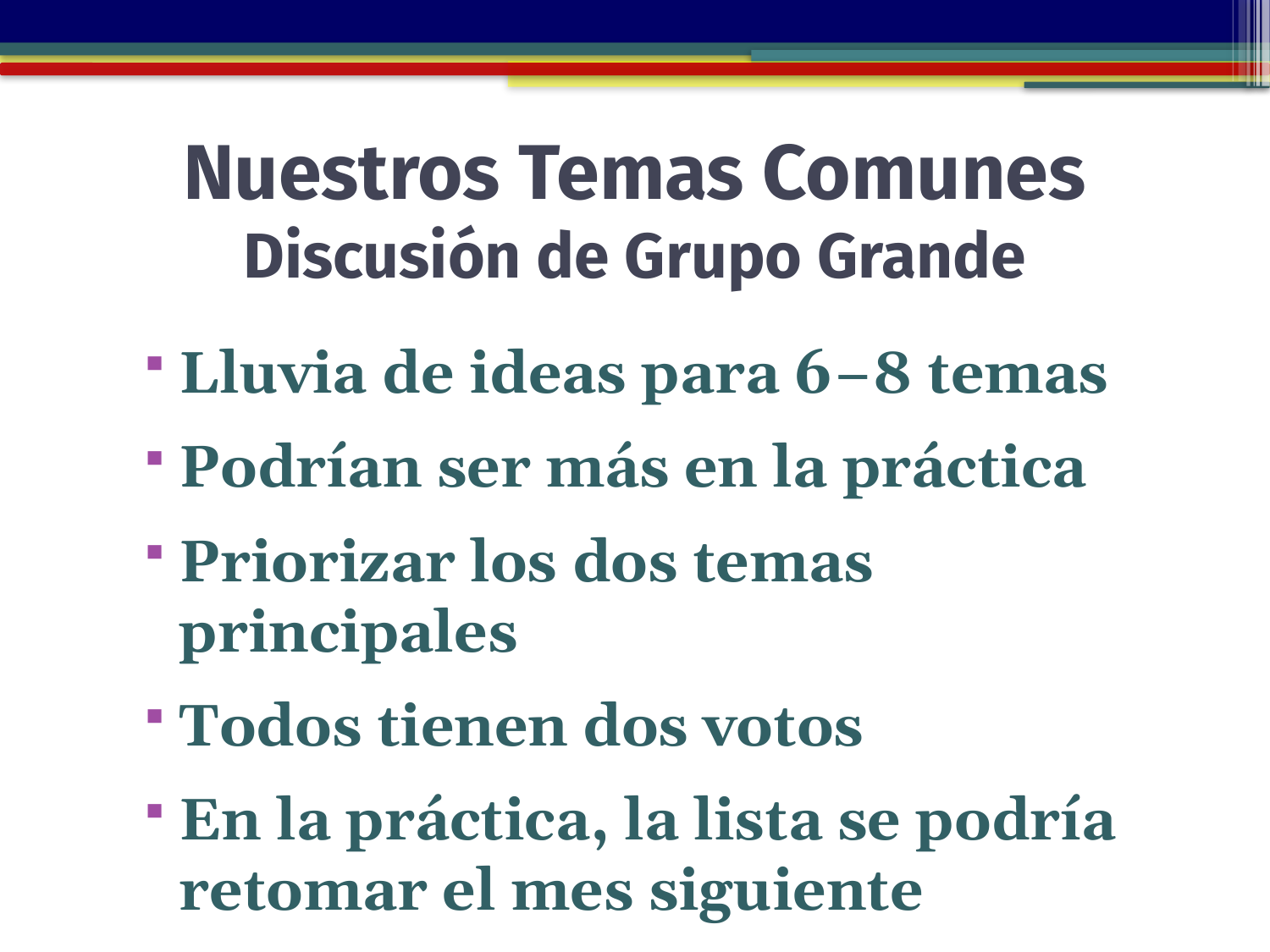

# Nuestros Temas Comunes Discusión de Grupo Grande
Lluvia de ideas para 6−8 temas
Podrían ser más en la práctica
Priorizar los dos temas principales
Todos tienen dos votos
En la práctica, la lista se podría retomar el mes siguiente